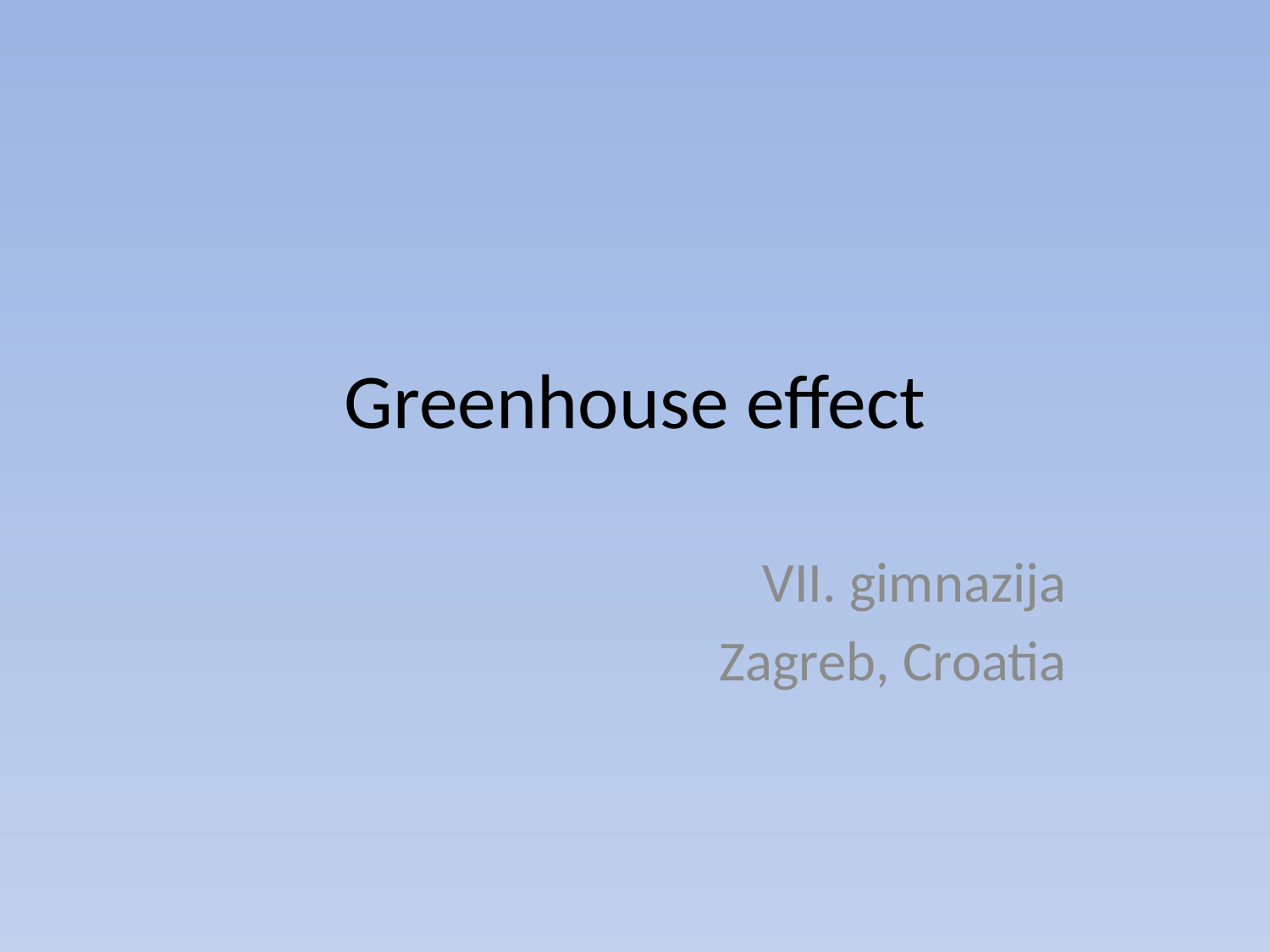

# Greenhouse effect
VII. gimnazija
Zagreb, Croatia